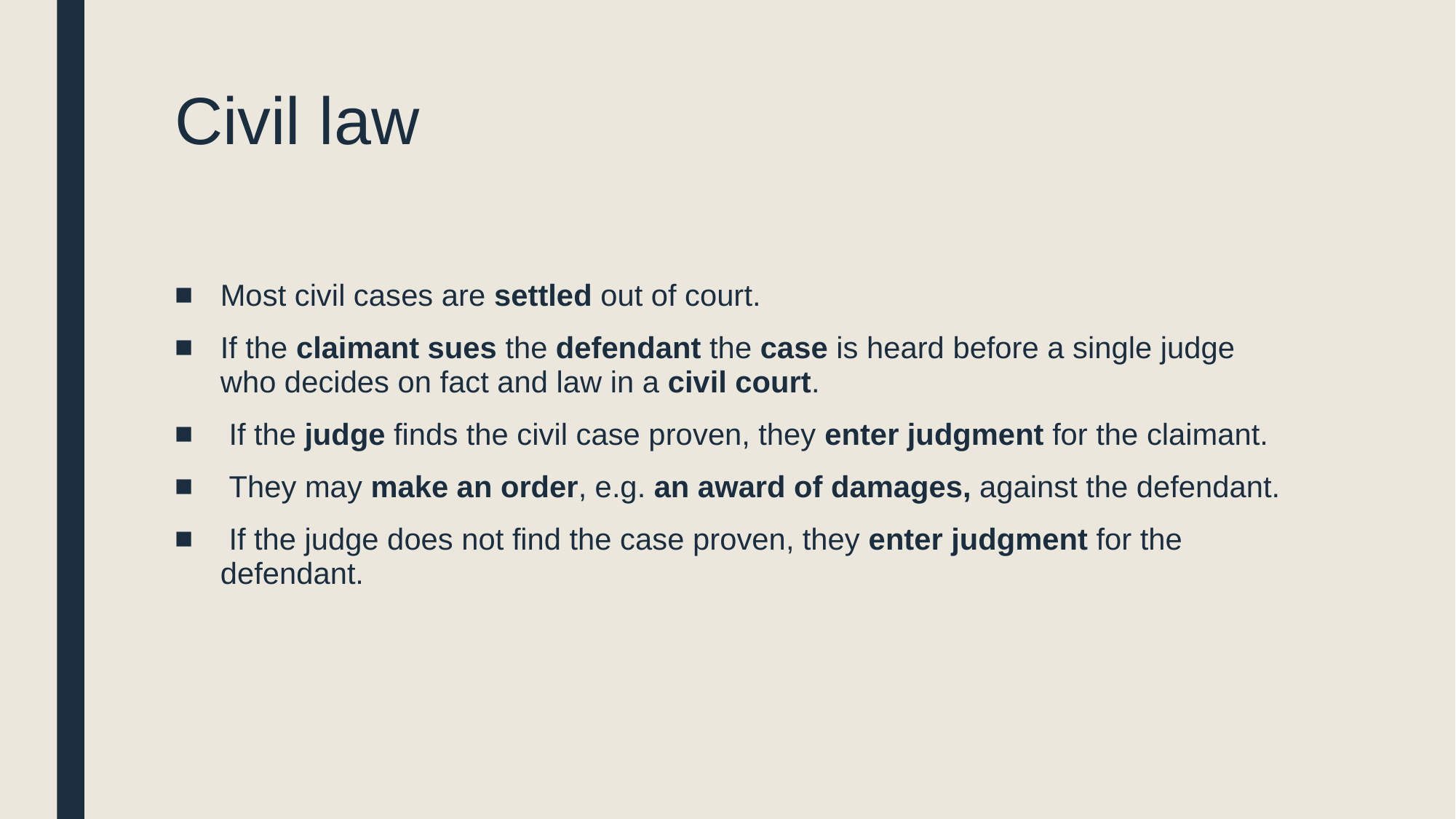

# Civil law
Most civil cases are settled out of court.
If the claimant sues the defendant the case is heard before a single judge who decides on fact and law in a civil court.
 If the judge finds the civil case proven, they enter judgment for the claimant.
 They may make an order, e.g. an award of damages, against the defendant.
 If the judge does not find the case proven, they enter judgment for the defendant.